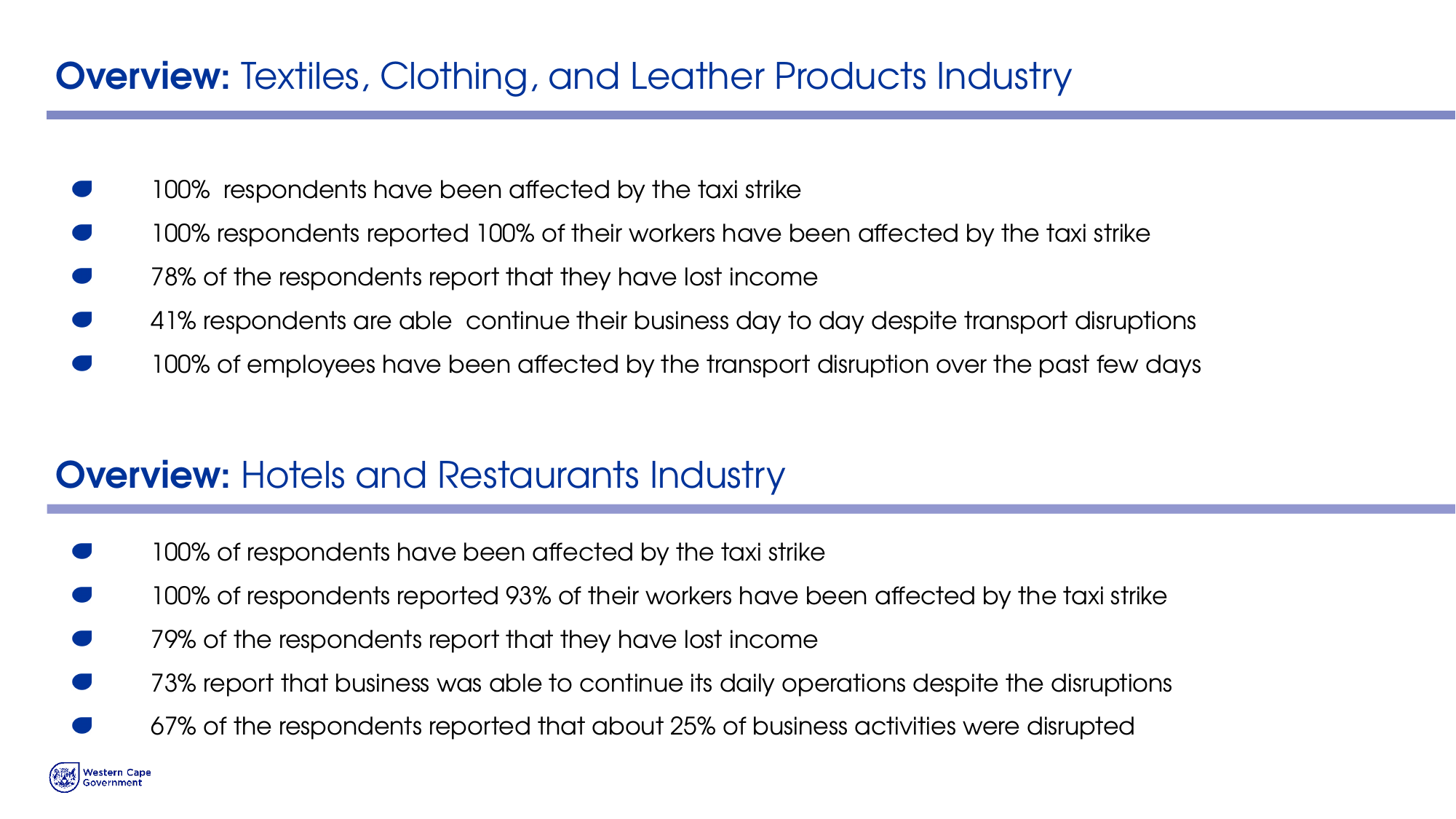

# Overview: Textiles, Clothing, and Leather Products Industry
100%  respondents have been affected by the taxi strike
100% respondents reported 100% of their workers have been affected by the taxi strike
78% of the respondents report that they have lost income
41% respondents are able  continue their business day to day despite transport disruptions
100% of employees have been affected by the transport disruption over the past few days

Overview: Hotels and Restaurants Industry

100% of respondents have been affected by the taxi strike
100% of respondents reported 93% of their workers have been affected by the taxi strike
79% of the respondents report that they have lost income
73% report that business was able to continue its daily operations despite the disruptions
67% of the respondents reported that about 25% of business activities were disrupted